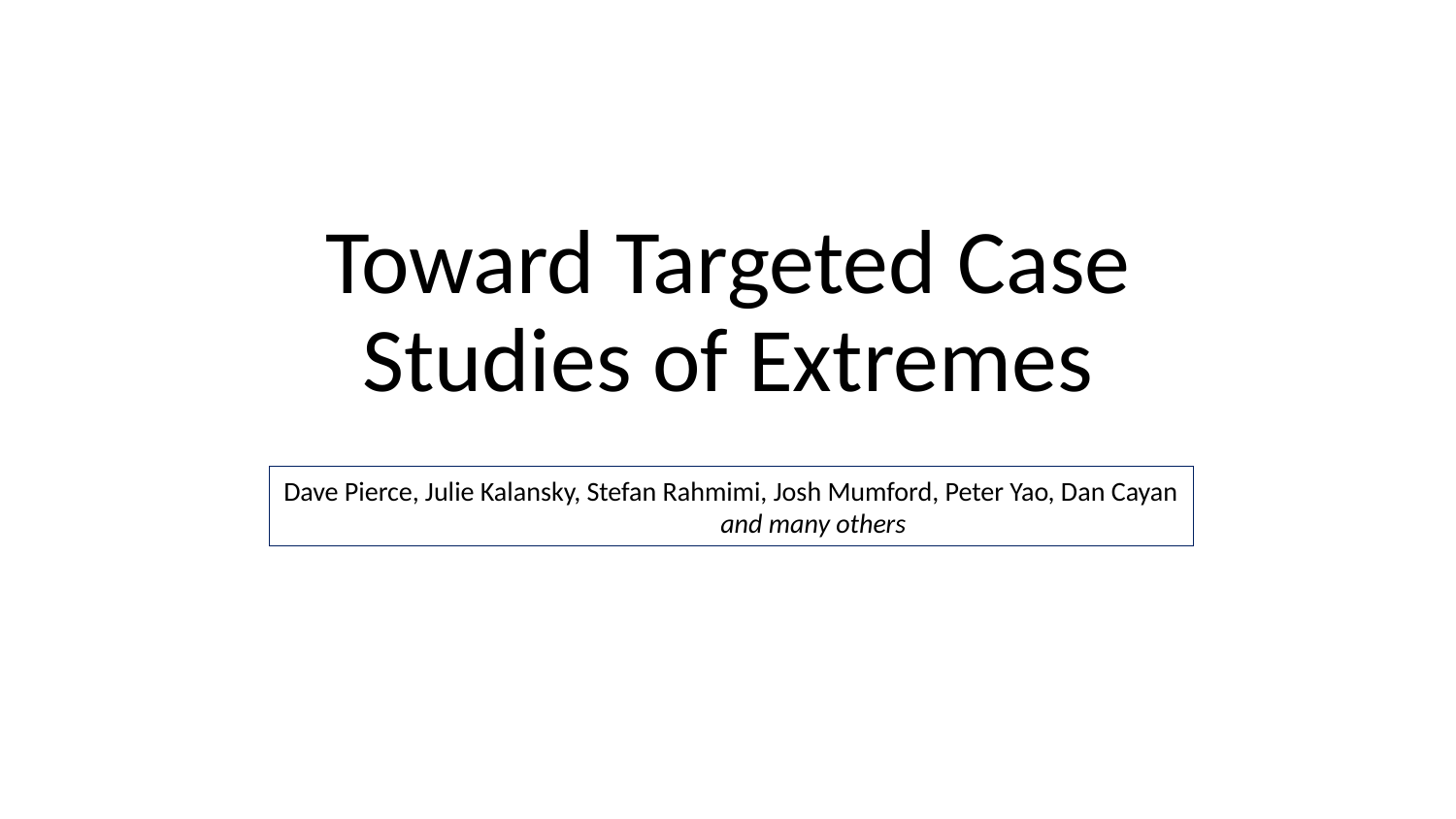

# Toward Targeted Case Studies of Extremes
Dave Pierce, Julie Kalansky, Stefan Rahmimi, Josh Mumford, Peter Yao, Dan Cayan
           			and many others